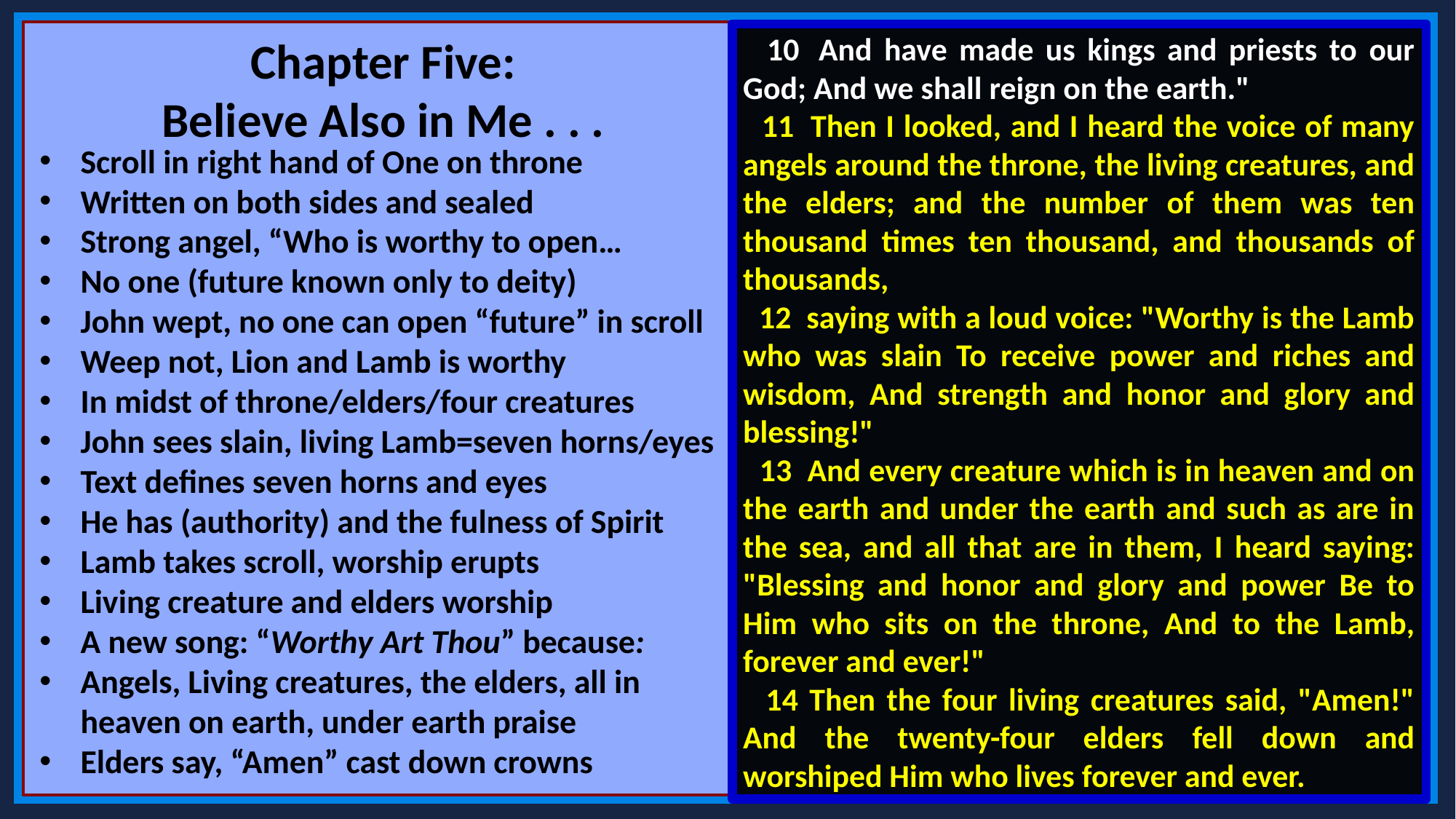

10  And have made us kings and priests to our God; And we shall reign on the earth."
  11  Then I looked, and I heard the voice of many angels around the throne, the living creatures, and the elders; and the number of them was ten thousand times ten thousand, and thousands of thousands,
  12  saying with a loud voice: "Worthy is the Lamb who was slain To receive power and riches and wisdom, And strength and honor and glory and blessing!"
  13  And every creature which is in heaven and on the earth and under the earth and such as are in the sea, and all that are in them, I heard saying: "Blessing and honor and glory and power Be to Him who sits on the throne, And to the Lamb, forever and ever!"
  14 Then the four living creatures said, "Amen!" And the twenty-four elders fell down and worshiped Him who lives forever and ever.
Chapter Five:
Believe Also in Me . . .
Scroll in right hand of One on throne
Written on both sides and sealed
Strong angel, “Who is worthy to open…
No one (future known only to deity)
John wept, no one can open “future” in scroll
Weep not, Lion and Lamb is worthy
In midst of throne/elders/four creatures
John sees slain, living Lamb=seven horns/eyes
Text defines seven horns and eyes
He has (authority) and the fulness of Spirit
Lamb takes scroll, worship erupts
Living creature and elders worship
A new song: “Worthy Art Thou” because:
Angels, Living creatures, the elders, all in heaven on earth, under earth praise
Elders say, “Amen” cast down crowns